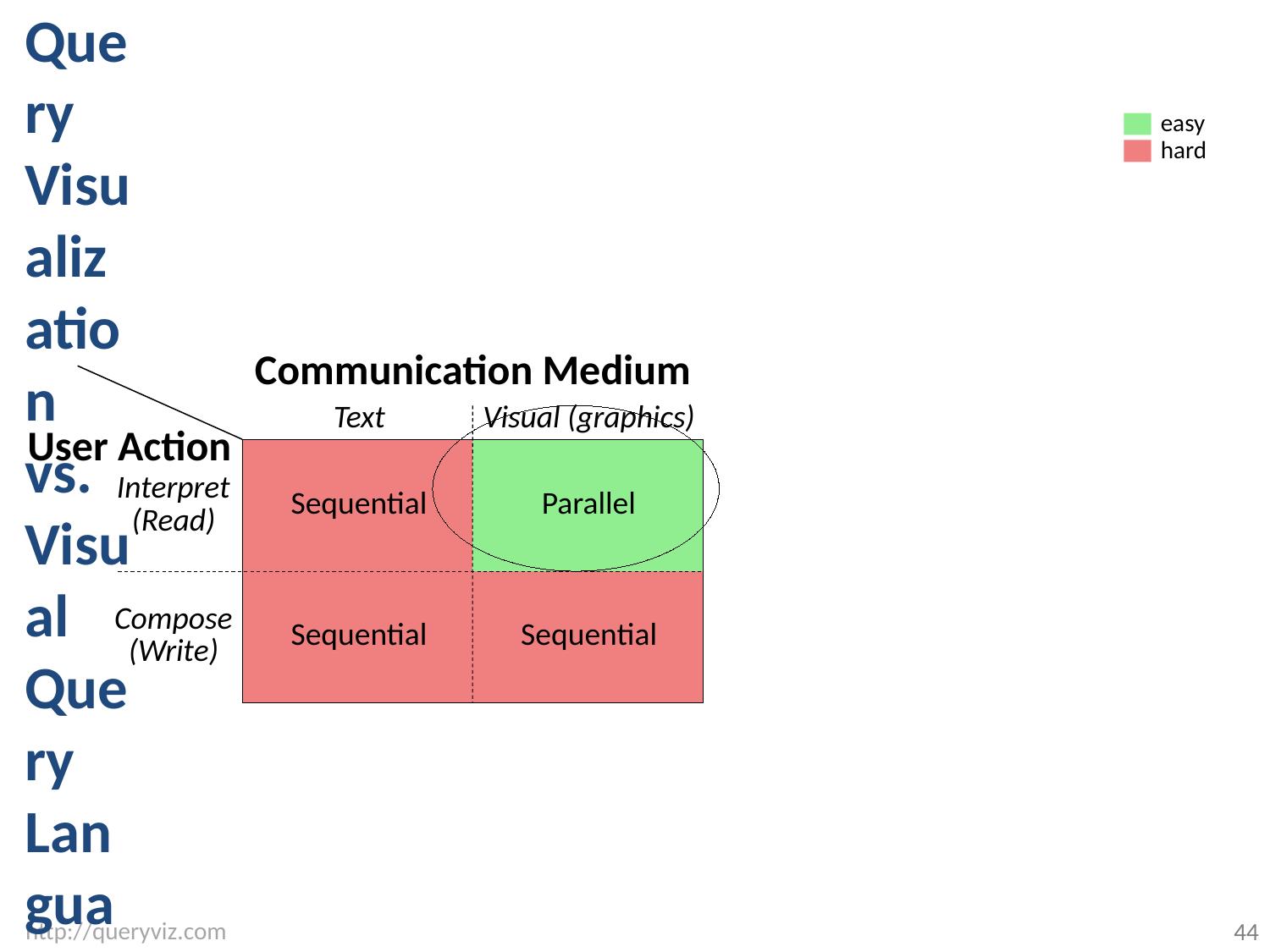

# Query Visualization vs. Visual Query Languages
easy

hard

Communication Medium
Visual (graphics)
Text

User Action

Interpret
(Read)
Sequential
Parallel

Compose
(Write)
Sequential
Sequential
44